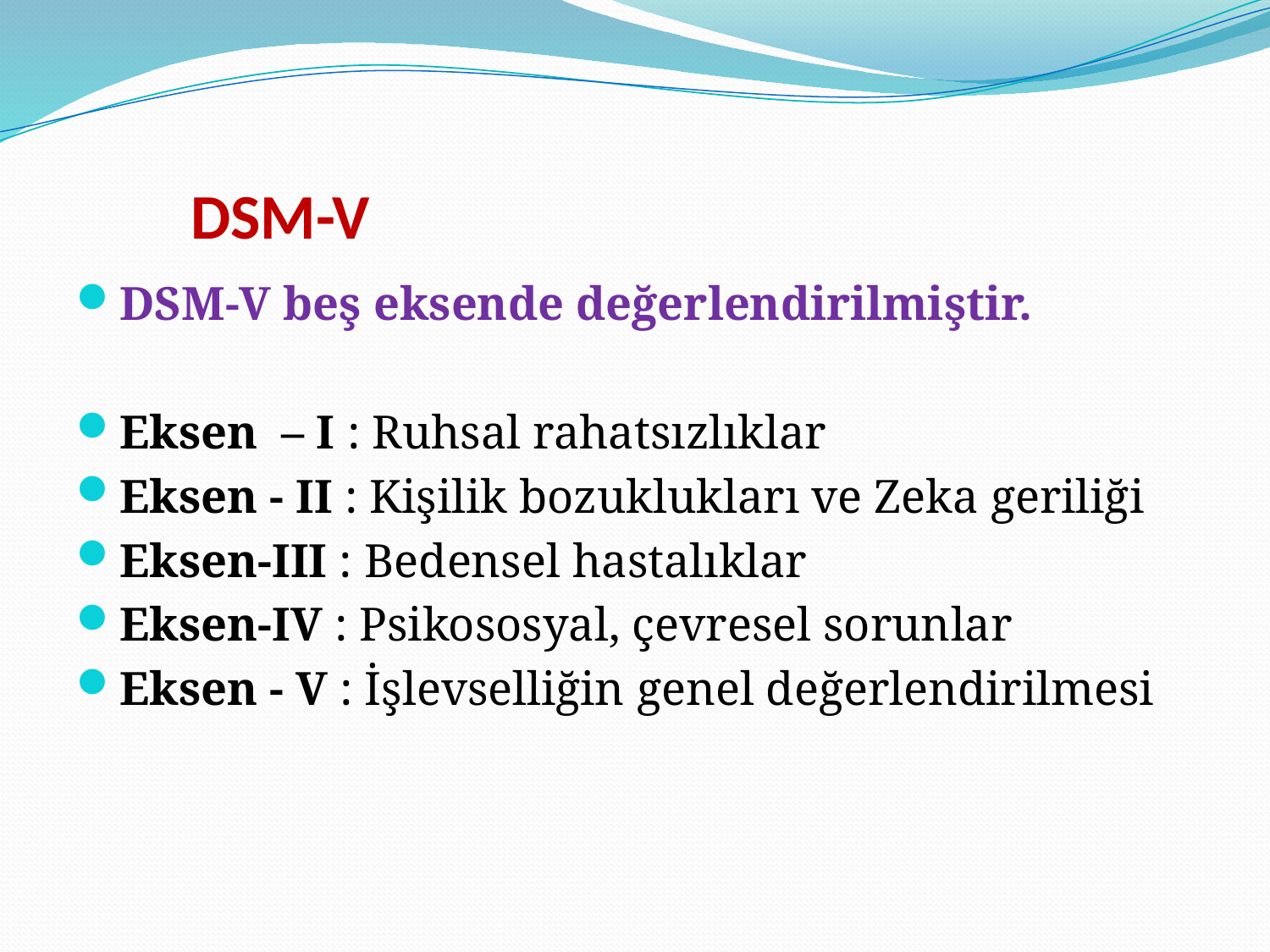

# DSM-V
DSM-V beş eksende değerlendirilmiştir.

Eksen  – I : Ruhsal rahatsızlıklar
Eksen - II : Kişilik bozuklukları ve Zeka geriliği
Eksen-III : Bedensel hastalıklar
Eksen-IV : Psikososyal, çevresel sorunlar
Eksen - V : İşlevselliğin genel değerlendirilmesi